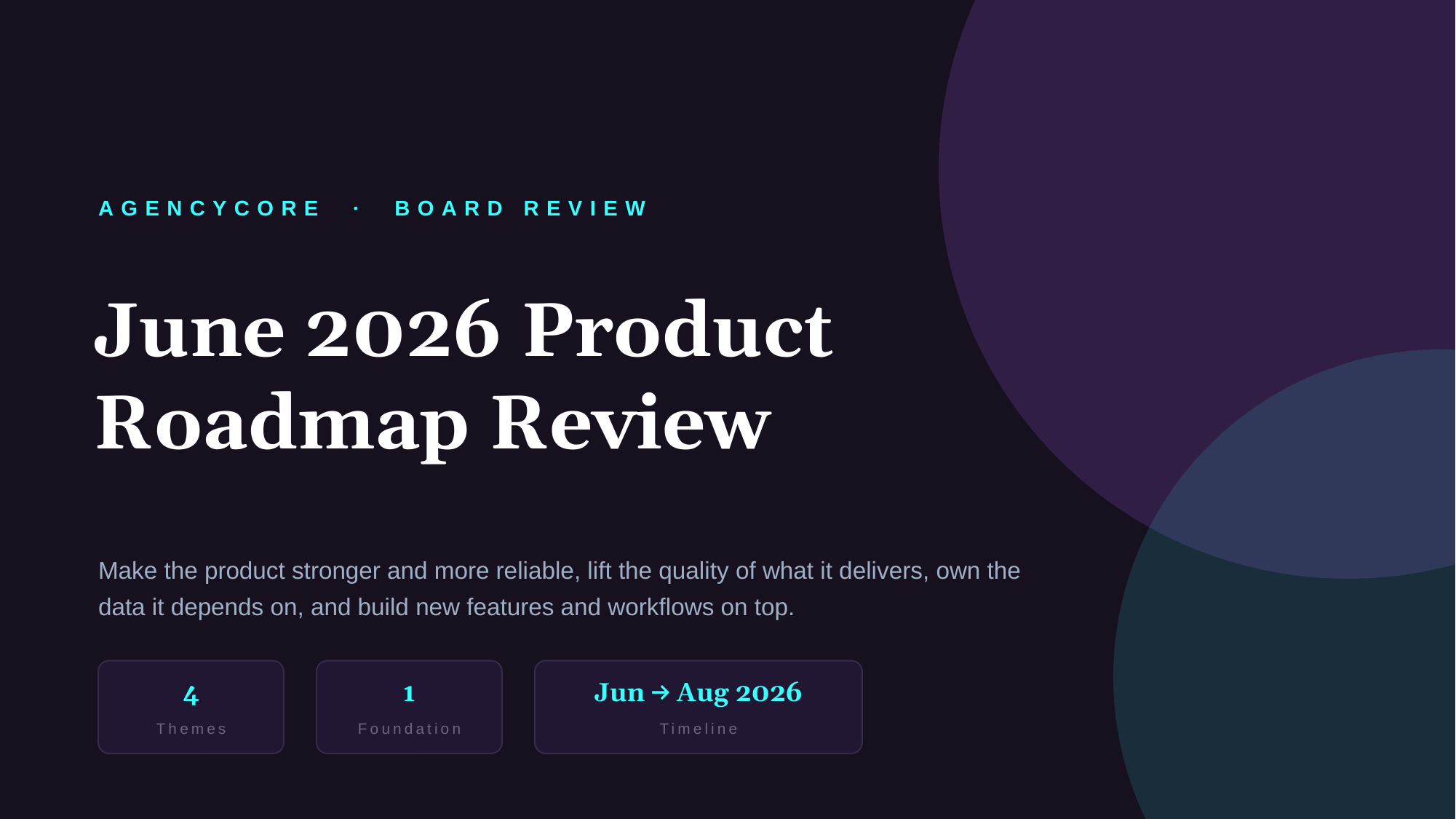

AGENCYCORE  ·  BOARD REVIEW
June 2026 Product
Roadmap Review

Make the product stronger and more reliable, lift the quality of what it delivers, own the data it depends on, and build new features and workflows on top.

4
1
Jun → Aug 2026
Themes
Foundation
Timeline